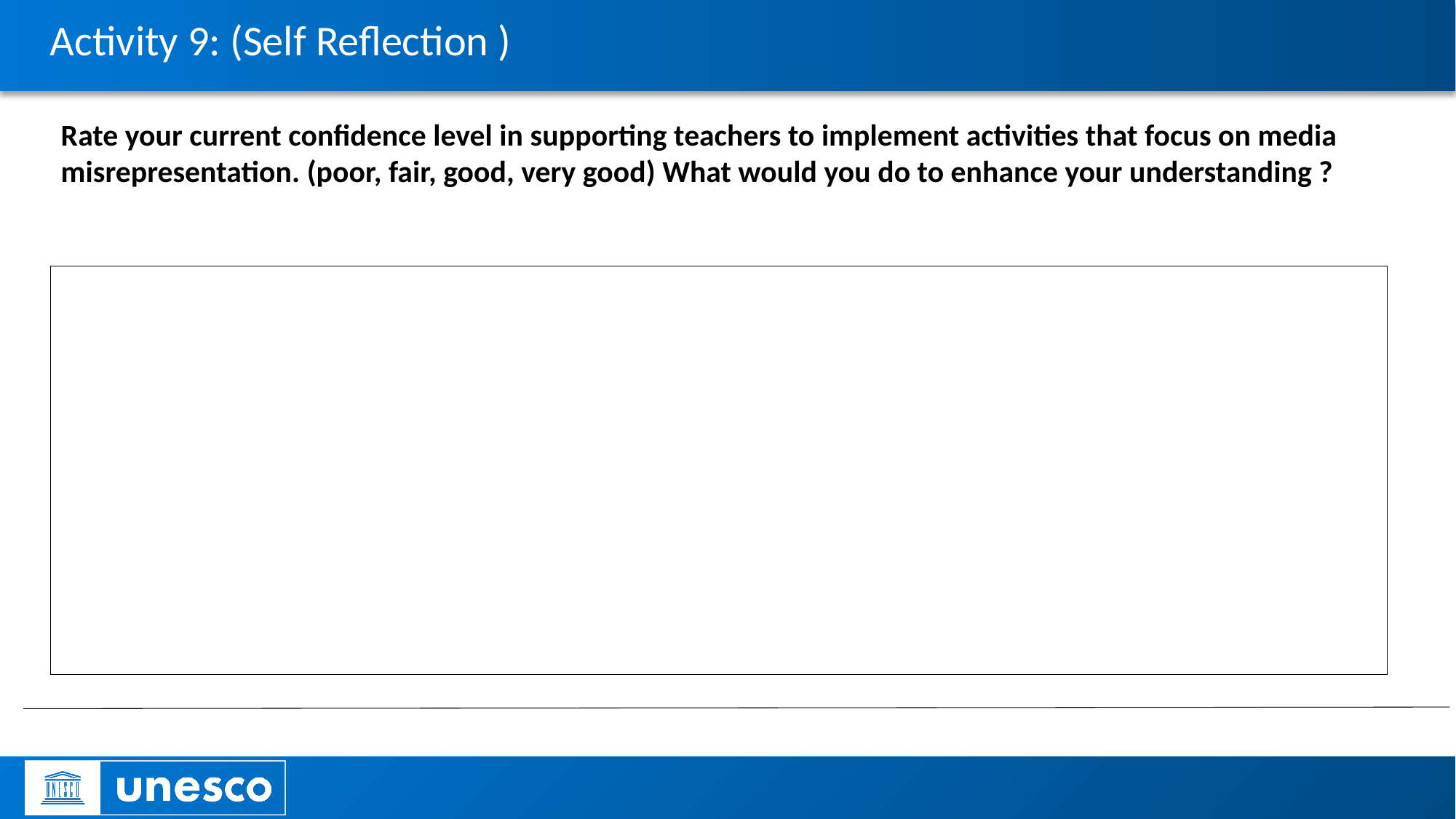

# Activity 9: (Self Reflection )
Rate your current confidence level in supporting teachers to implement activities that focus on media misrepresentation. (poor, fair, good, very good) What would you do to enhance your understanding ?